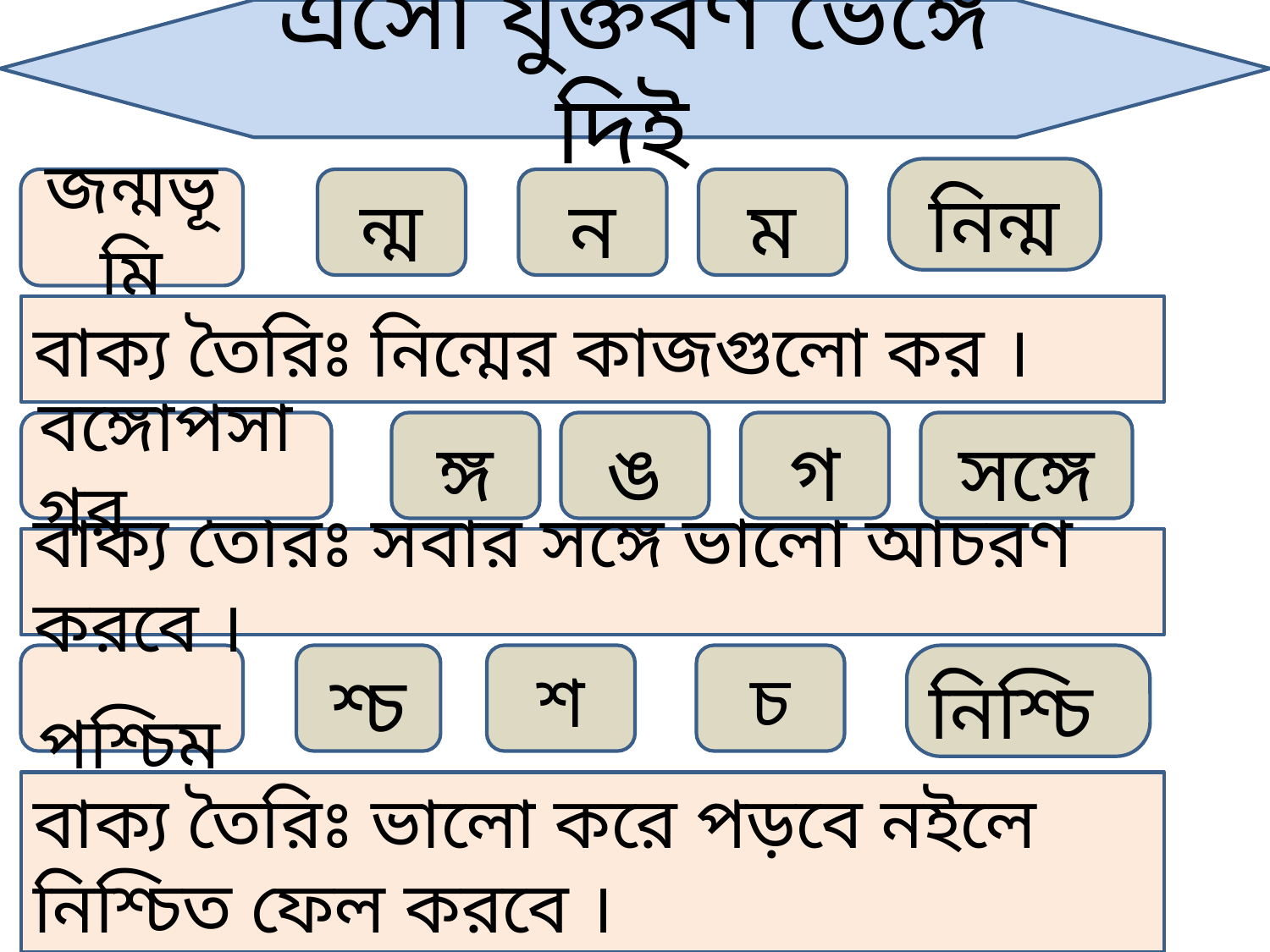

এসো যুক্তবর্ণ ভেঙ্গে দিই
নিন্ম

জন্মভূমি

ন্ম

ন

ম

বাক্য তৈরিঃ নিন্মের কাজগুলো কর ।

বঙ্গোপসাগর

ঙ্গ

ঙ

গ

সঙ্গে

বাক্য তৈরিঃ সবার সঙ্গে ভালো আচরণ করবে ।

 পশ্চিম

শ্চ

শ
শ
চ
শ
নিশ্চিত

বাক্য তৈরিঃ ভালো করে পড়বে নইলে নিশ্চিত ফেল করবে ।